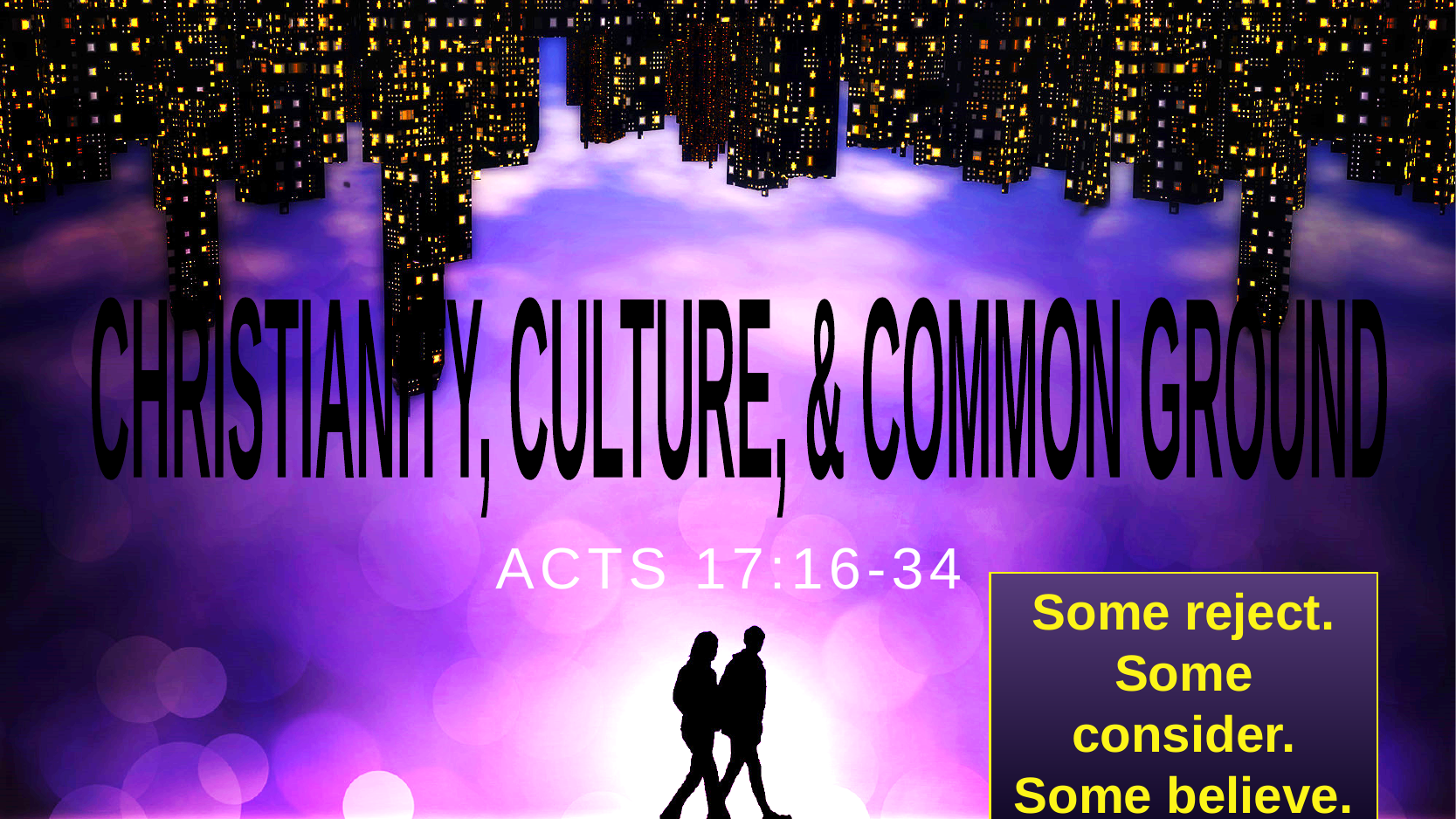

Some reject.
Some reject.
Some consider.
Some believe.
Some reject.
Some consider.